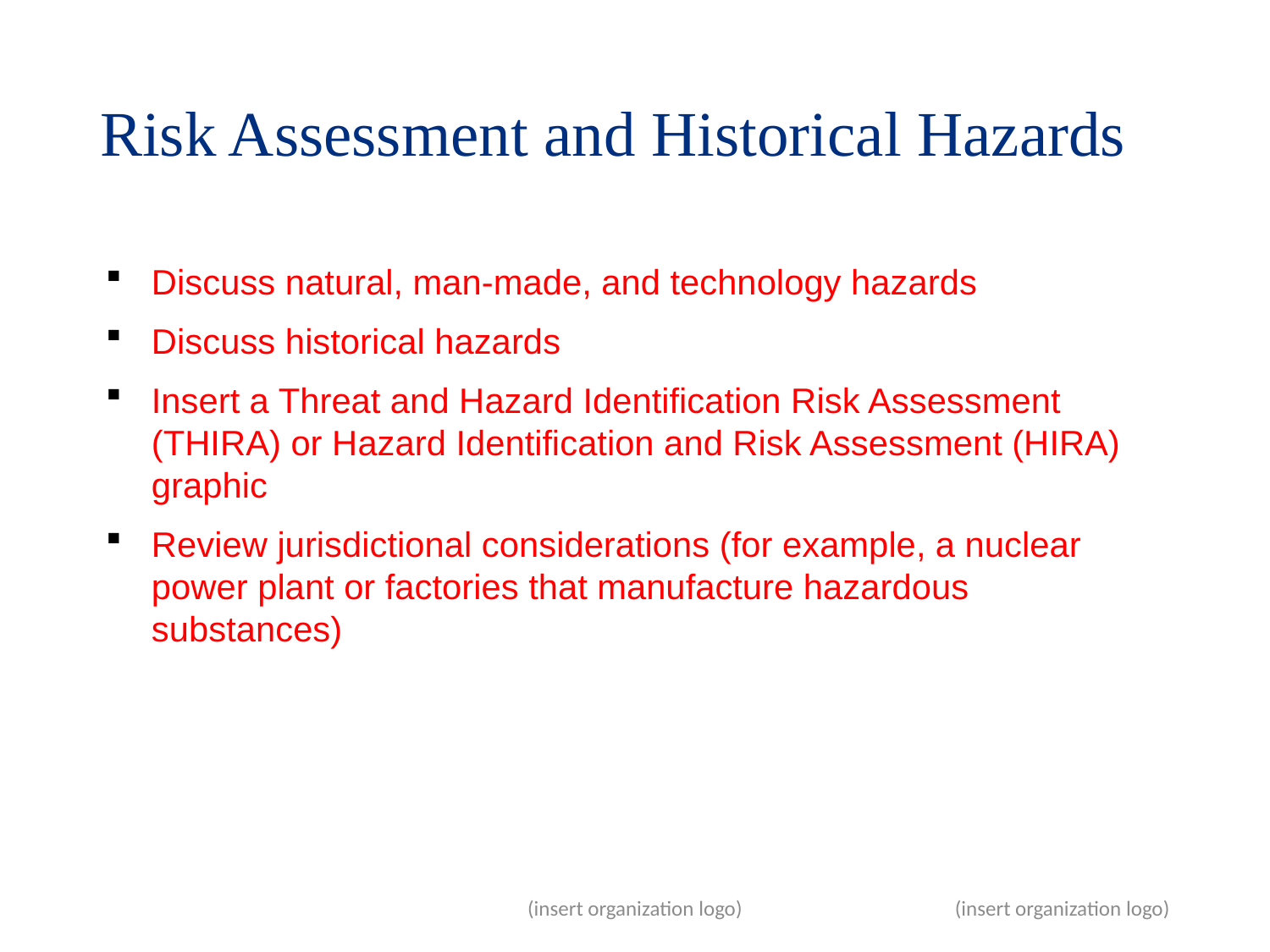

# Risk Assessment and Historical Hazards
Discuss natural, man-made, and technology hazards
Discuss historical hazards
Insert a Threat and Hazard Identification Risk Assessment (THIRA) or Hazard Identification and Risk Assessment (HIRA) graphic
Review jurisdictional considerations (for example, a nuclear power plant or factories that manufacture hazardous substances)

(insert organization logo)
5